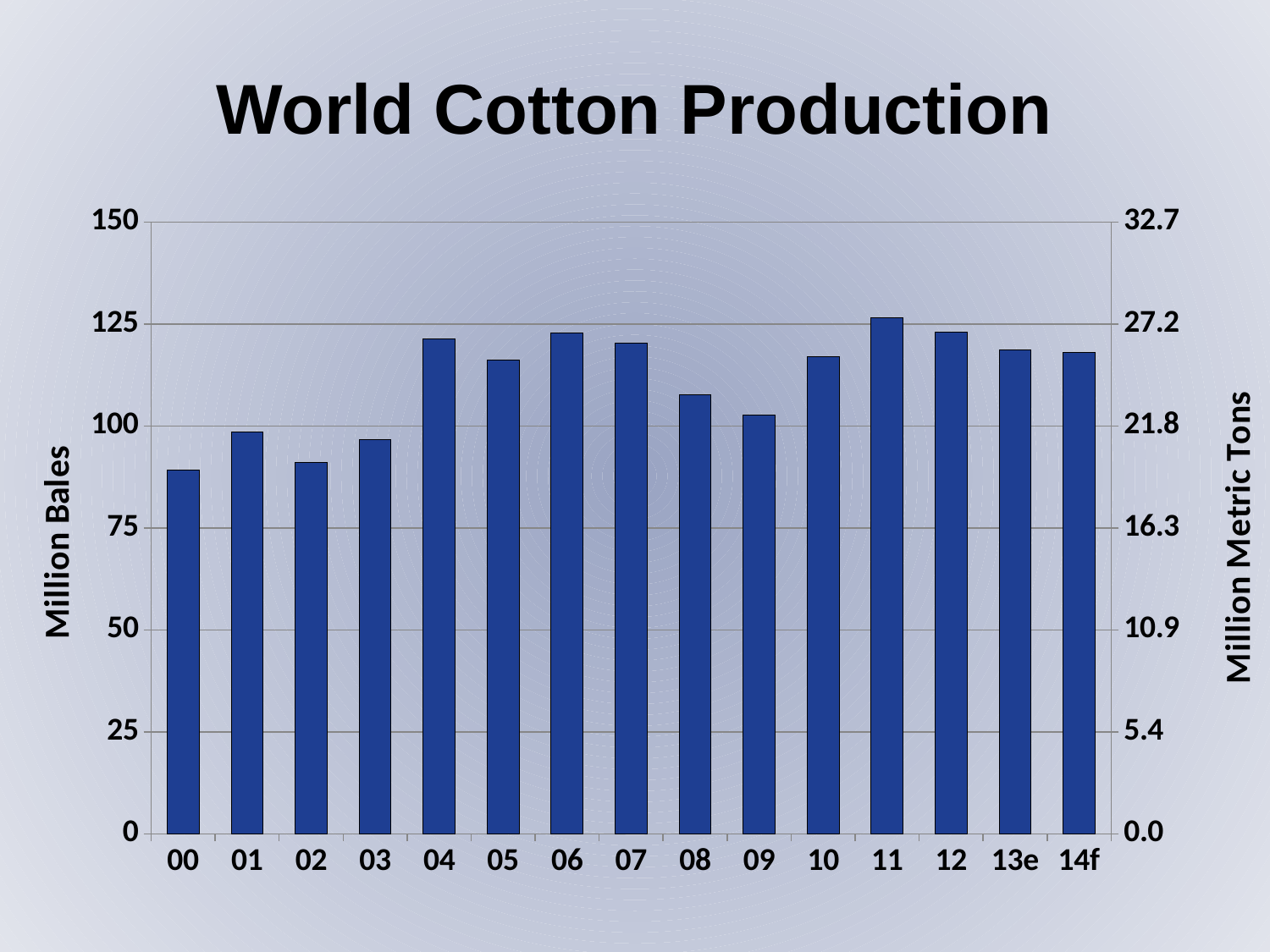

World Cotton Production

### Chart

| Category | Production | Metric Tons |
|---|---|---|
| 00 | 89.101 | 19.4119825708061 |
| 01 | 98.53 | 21.466230936819173 |
| 02 | 90.986 | 19.82265795206972 |
| 03 | 96.677 | 21.06252723311547 |
| 04 | 121.438 | 26.457080610021787 |
| 05 | 116.218 | 25.319825708061003 |
| 06 | 122.82 | 26.758169934640524 |
| 07 | 120.31 | 26.21132897603486 |
| 08 | 107.773 | 23.47995642701525 |
| 09 | 102.757 | 22.387145969498913 |
| 10 | 116.99 | 25.4880174291939 |
| 11 | 126.59 | 27.57952069716776 |
| 12 | 122.947 | 26.78583877995643 |
| 13e | 118.7 | 25.860566448801745 |
| 14f | 118.014 | 25.711111111111112 |